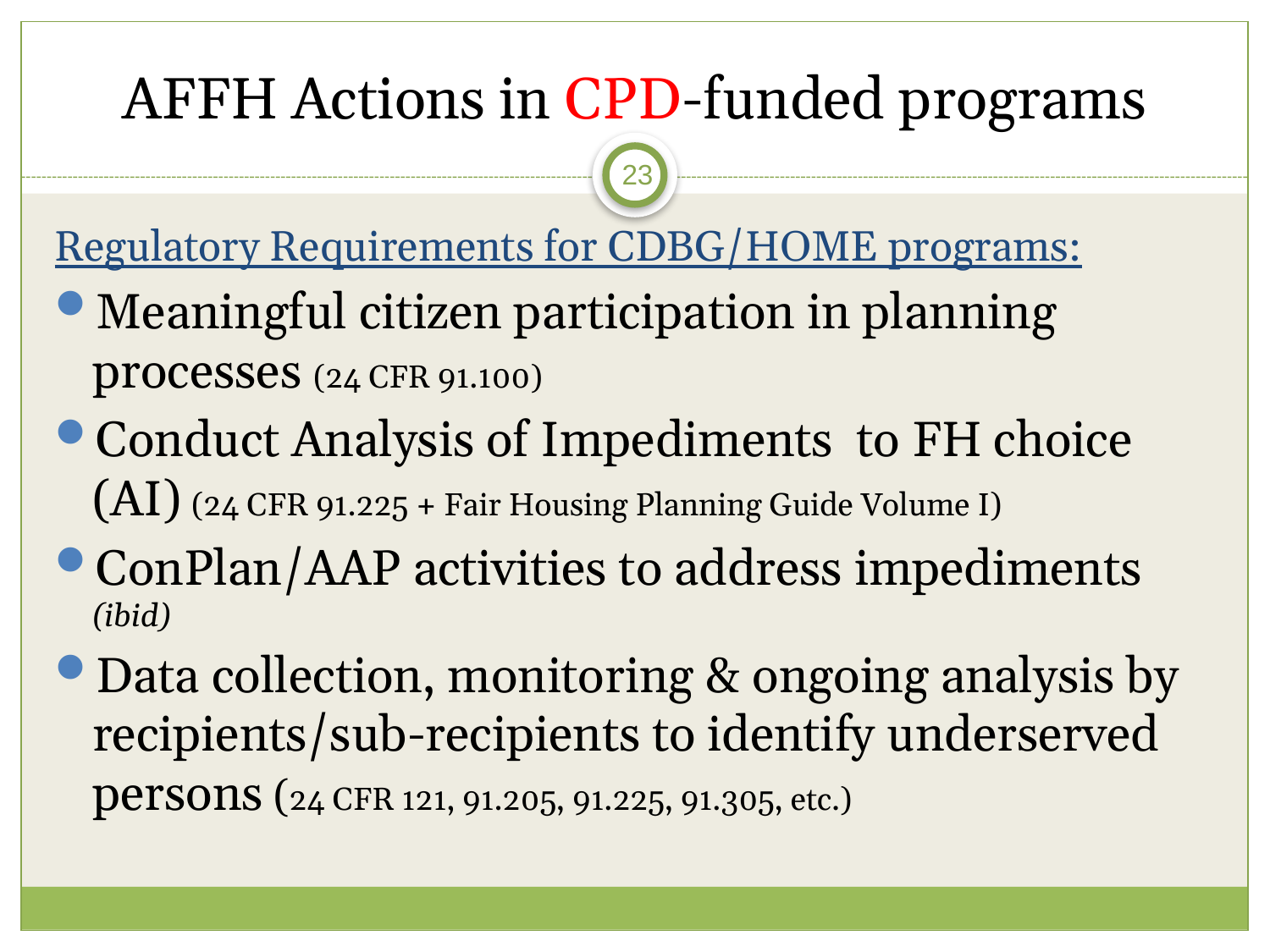

# AFFH Actions in CPD-funded programs
23
Regulatory Requirements for CDBG/HOME programs:
Meaningful citizen participation in planning processes (24 CFR 91.100)
Conduct Analysis of Impediments  to FH choice (AI) (24 CFR 91.225 + Fair Housing Planning Guide Volume I)
ConPlan/AAP activities to address impediments (ibid)
Data collection, monitoring & ongoing analysis by recipients/sub-recipients to identify underserved persons (24 CFR 121, 91.205, 91.225, 91.305, etc.)